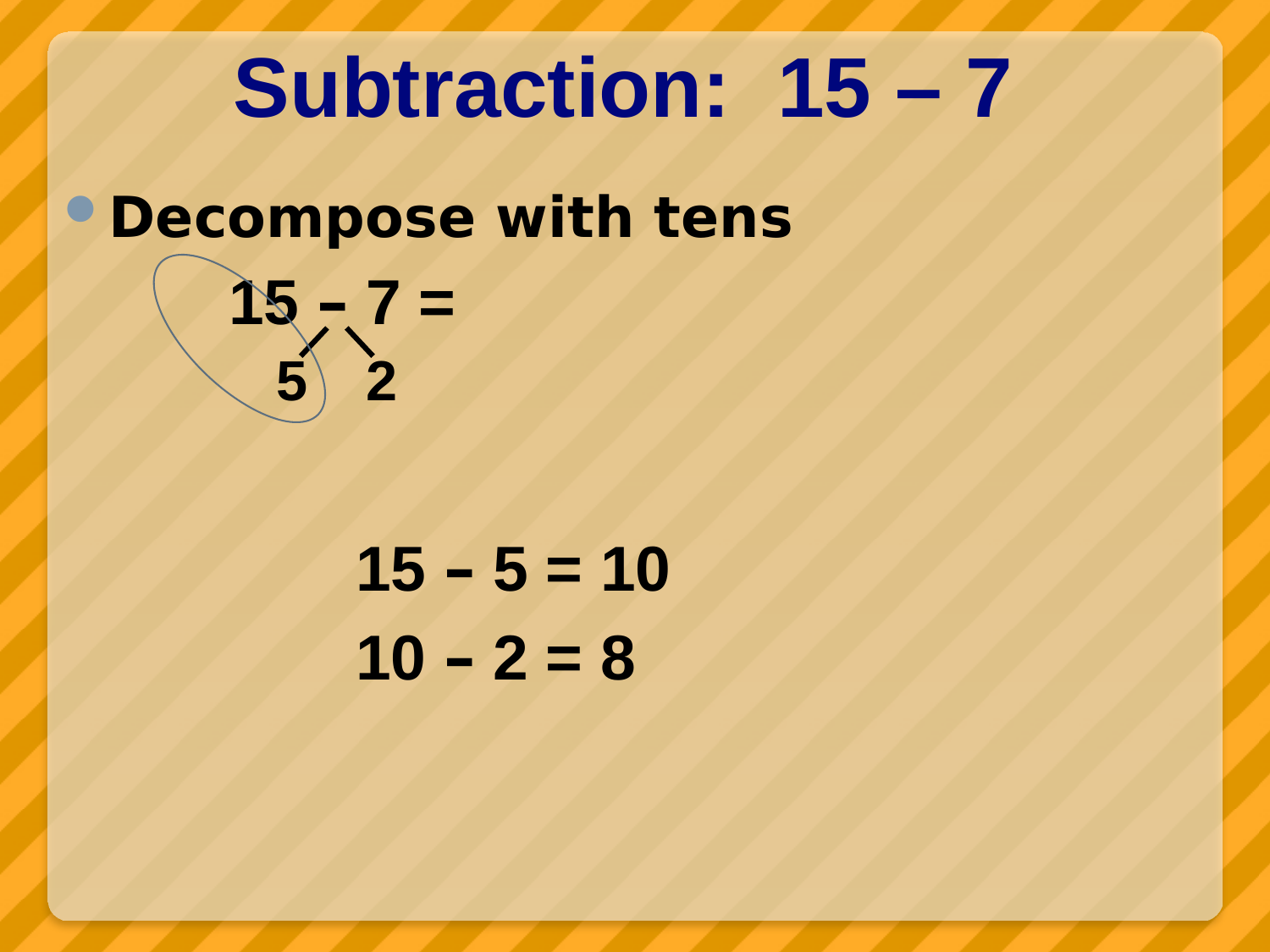

# Subtraction:  15 – 7
Decompose with tens
		15 – 7 =

			15 – 5 = 10
			10 – 2 = 8

5
2